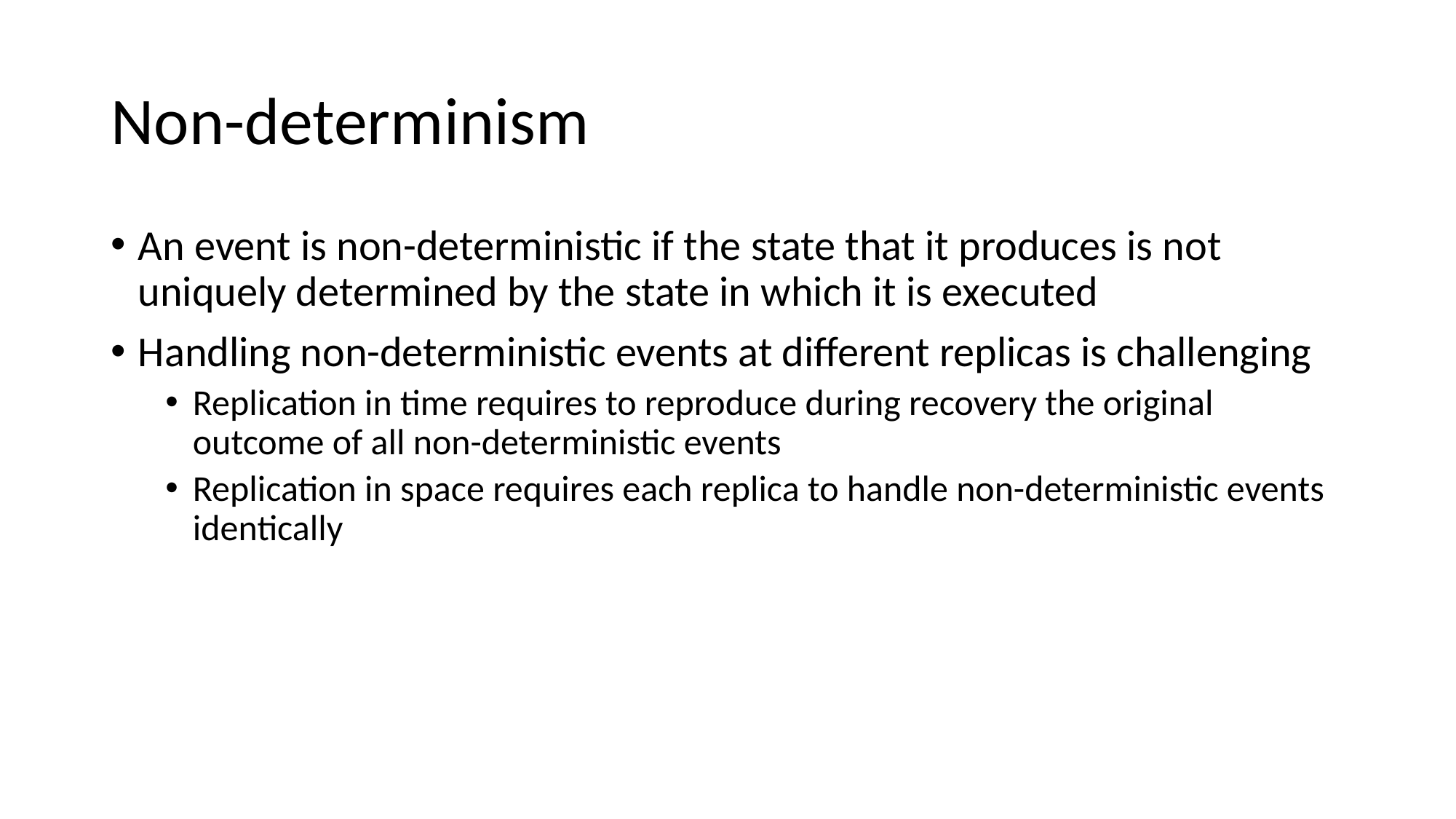

# Non-determinism
An event is non-deterministic if the state that it produces is not uniquely determined by the state in which it is executed
Handling non-deterministic events at different replicas is challenging
Replication in time requires to reproduce during recovery the original outcome of all non-deterministic events
Replication in space requires each replica to handle non-deterministic events identically